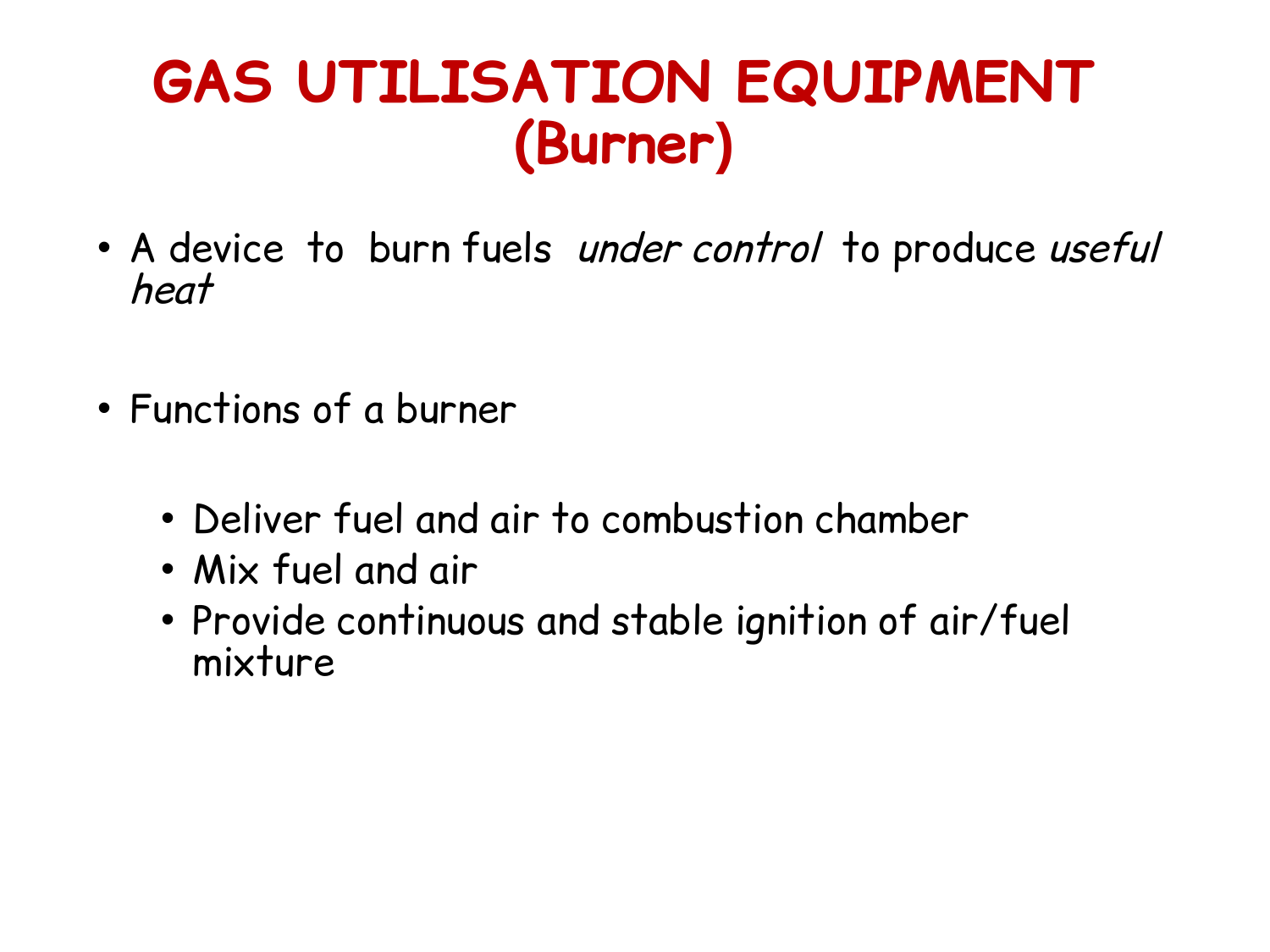

# GAS UTILISATION EQUIPMENT (Burner)
A device  to  burn fuels  under control  to produce useful heat

Functions of a burner

Deliver fuel and air to combustion chamber
Mix fuel and air
Provide continuous and stable ignition of air/fuel mixture